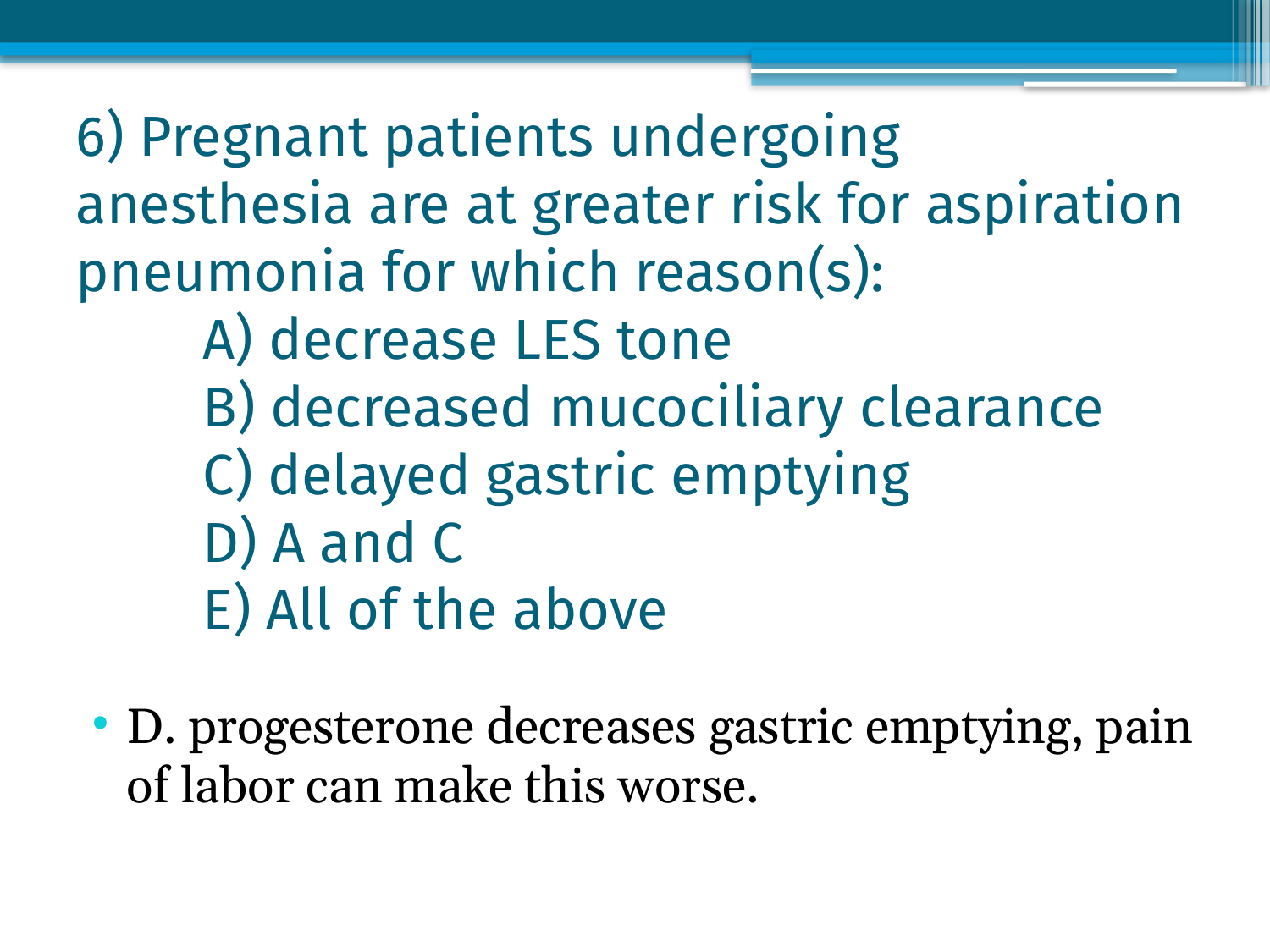

# 6) Pregnant patients undergoing anesthesia are at greater risk for aspiration pneumonia for which reason(s): A) decrease LES tone B) decreased mucociliary clearance C) delayed gastric emptying D) A and C E) All of the above
D. progesterone decreases gastric emptying, pain of labor can make this worse.